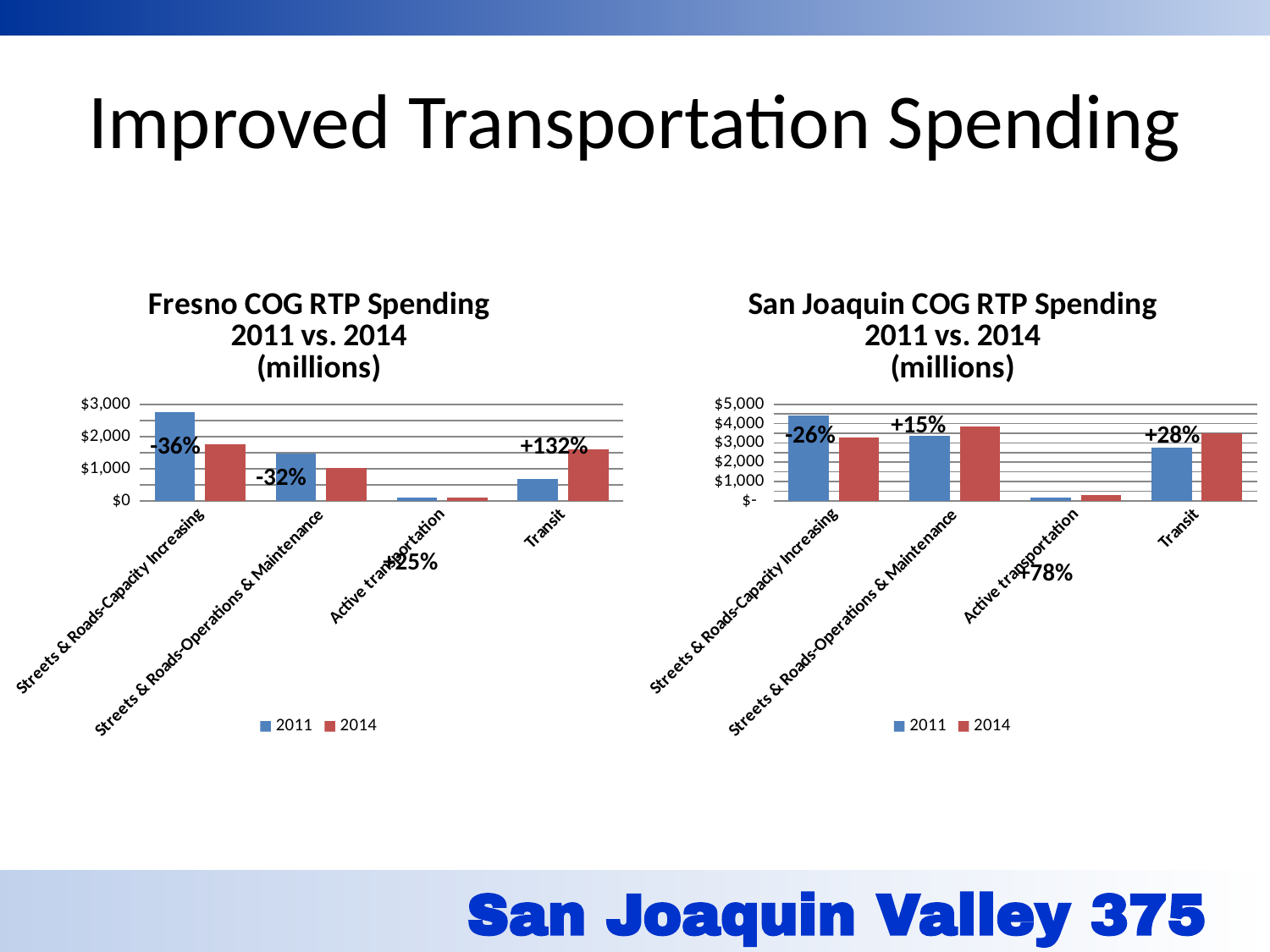

# Improved Transportation Spending

### Chart: Fresno COG RTP Spending
2011 vs. 2014
(millions)

| Category | 2011 | 2014 |
|---|---|---|
| Streets & Roads-Capacity Increasing | 2749.555625 | 1747.945 |
| Streets & Roads-Operations & Maintenance | 1480.825962 | 1011.398 |
| Active transportation | 89.98275 | 112.708 |
| Transit | 686.534 | 1591.878 |

### Chart: San Joaquin COG RTP Spending
2011 vs. 2014
(millions)

| Category | 2011 | 2014 |
|---|---|---|
| Streets & Roads-Capacity Increasing | 4441.0 | 3273.0 |
| Streets & Roads-Operations & Maintenance | 3364.0 | 3875.0 |
| Active transportation | 158.0 | 282.0 |
| Transit | 2747.0 | 3520.0 |
+15%
+28%
-26%
-36%
+132%
-32%
+25%
+78%